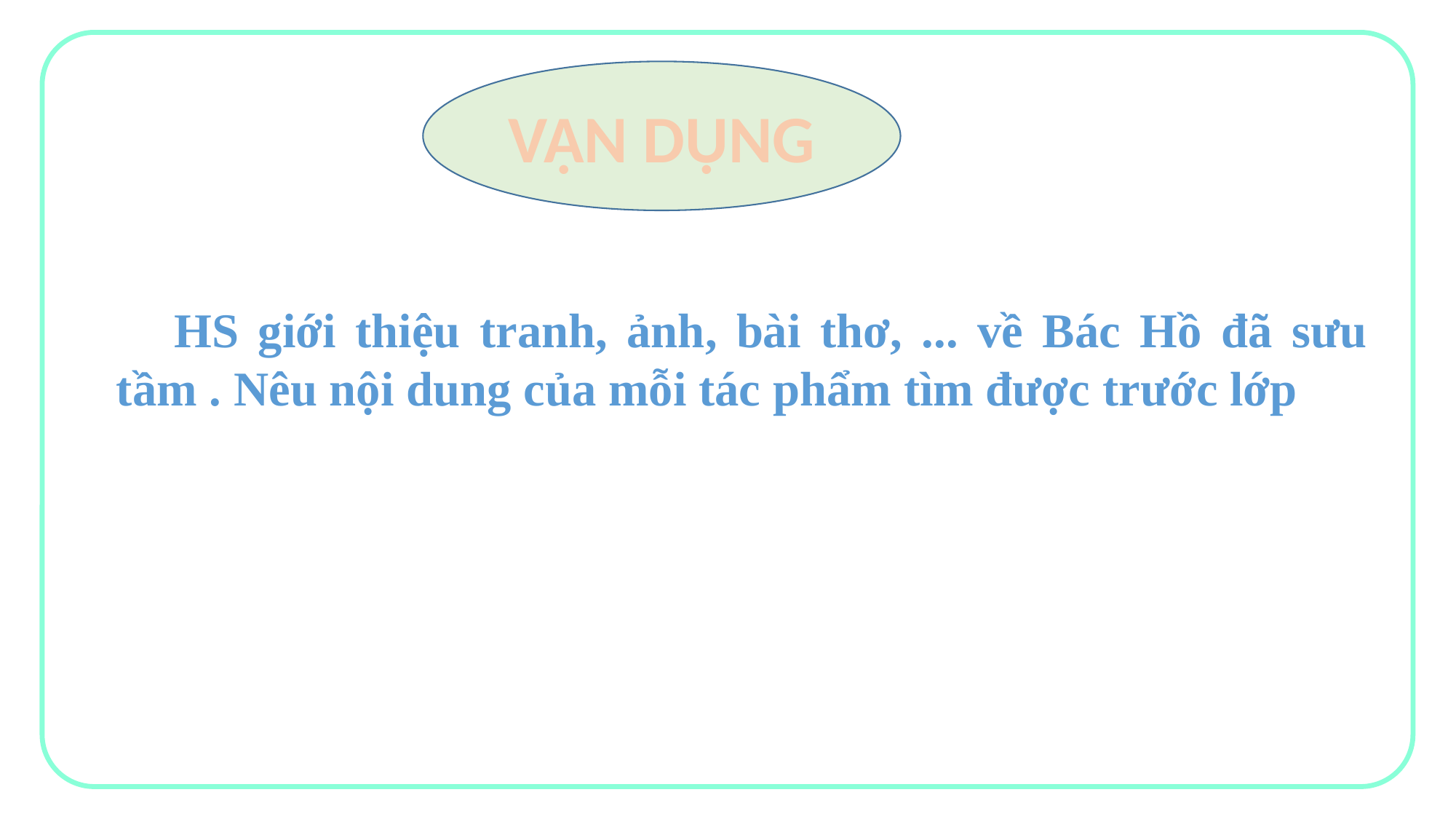

VẬN DỤNG
   HS giới thiệu tranh, ảnh, bài thơ, ... về Bác Hồ đã sưu tầm . Nêu nội dung của mỗi tác phẩm tìm được trước lớp